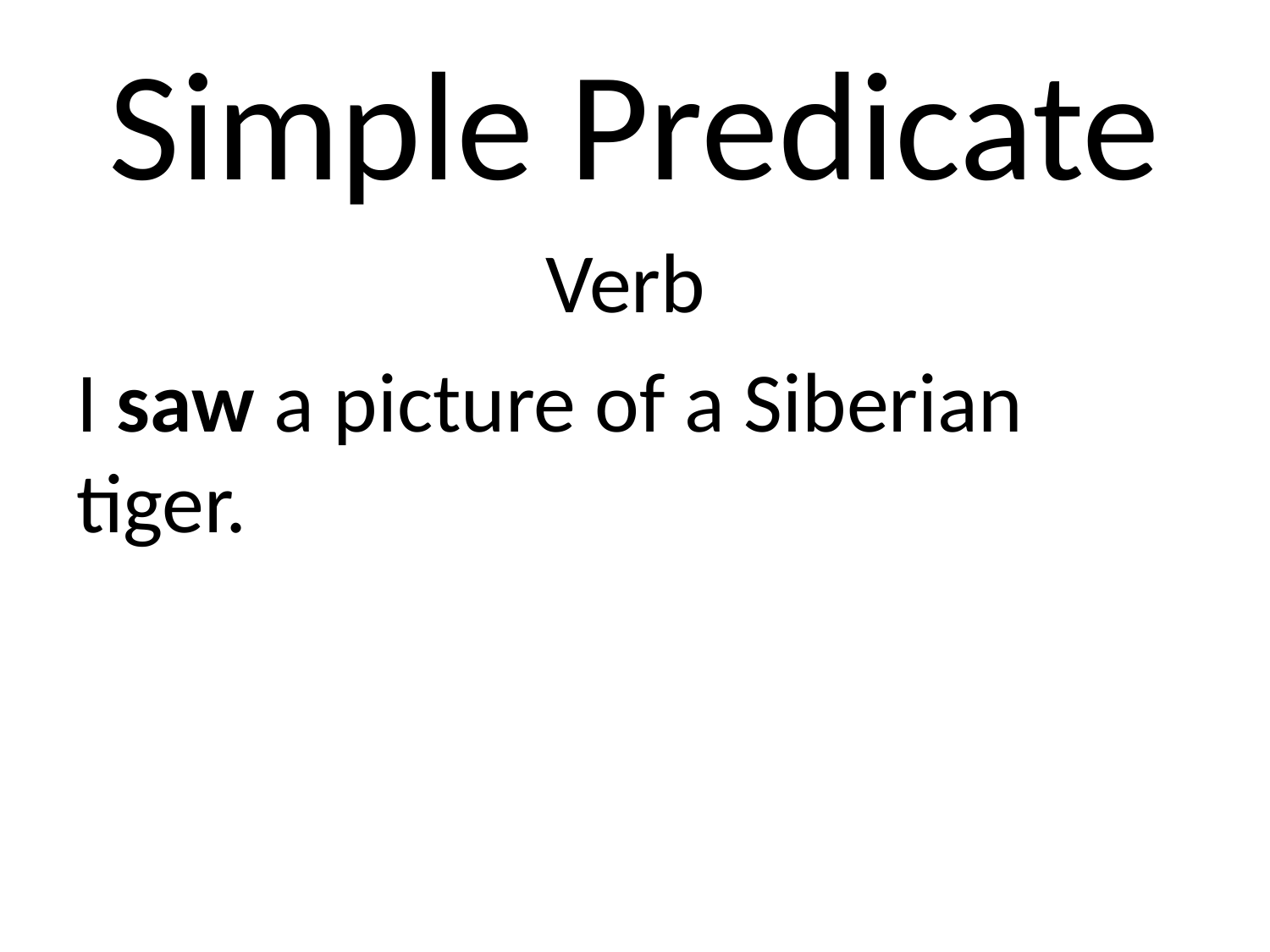

# Simple Predicate
Verb
I saw a picture of a Siberian tiger.